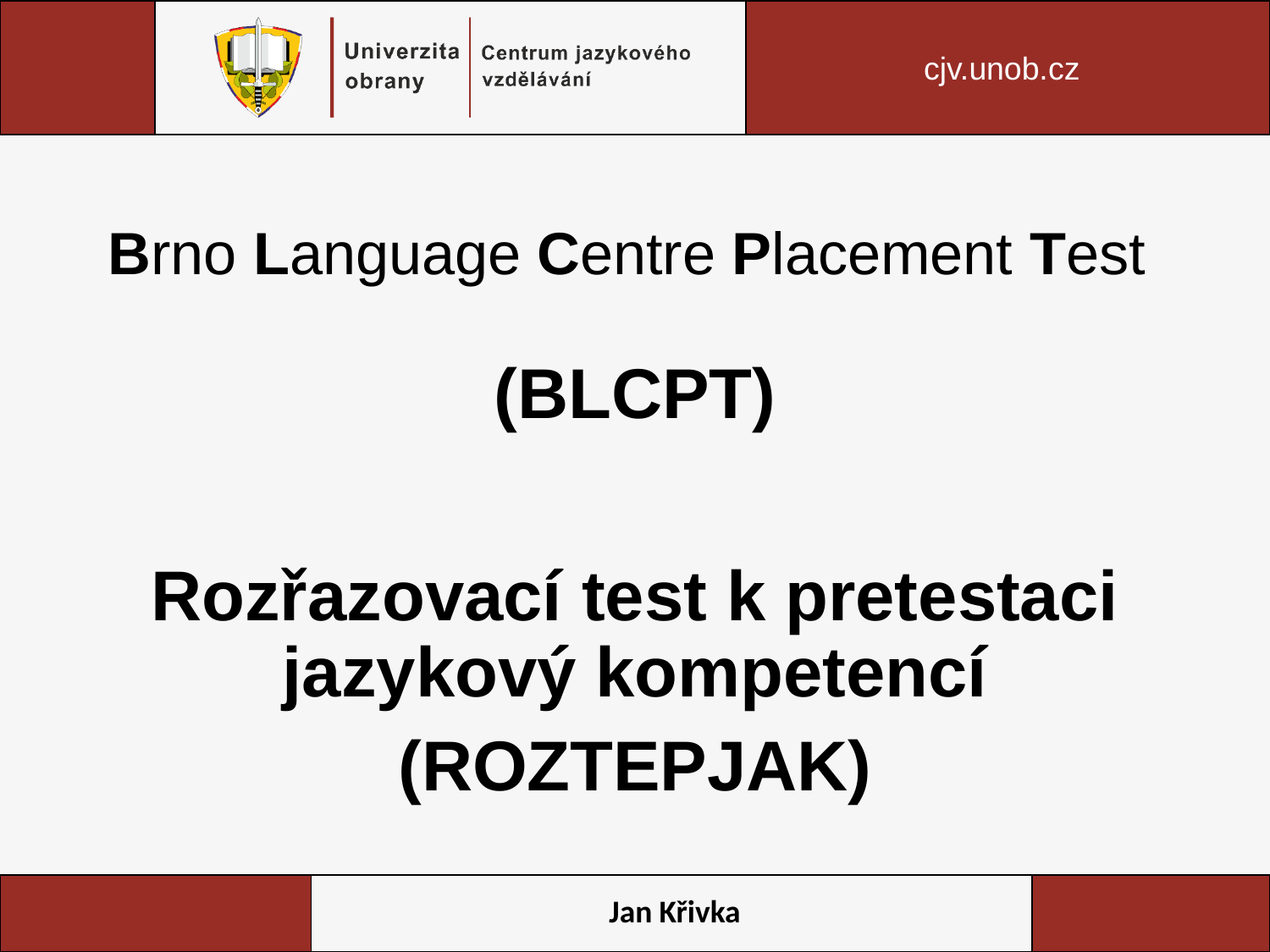

# Brno Language Centre Placement Test
(BLCPT)

Rozřazovací test k pretestaci jazykový kompetencí
(ROZTEPJAK)
Jan Křivka